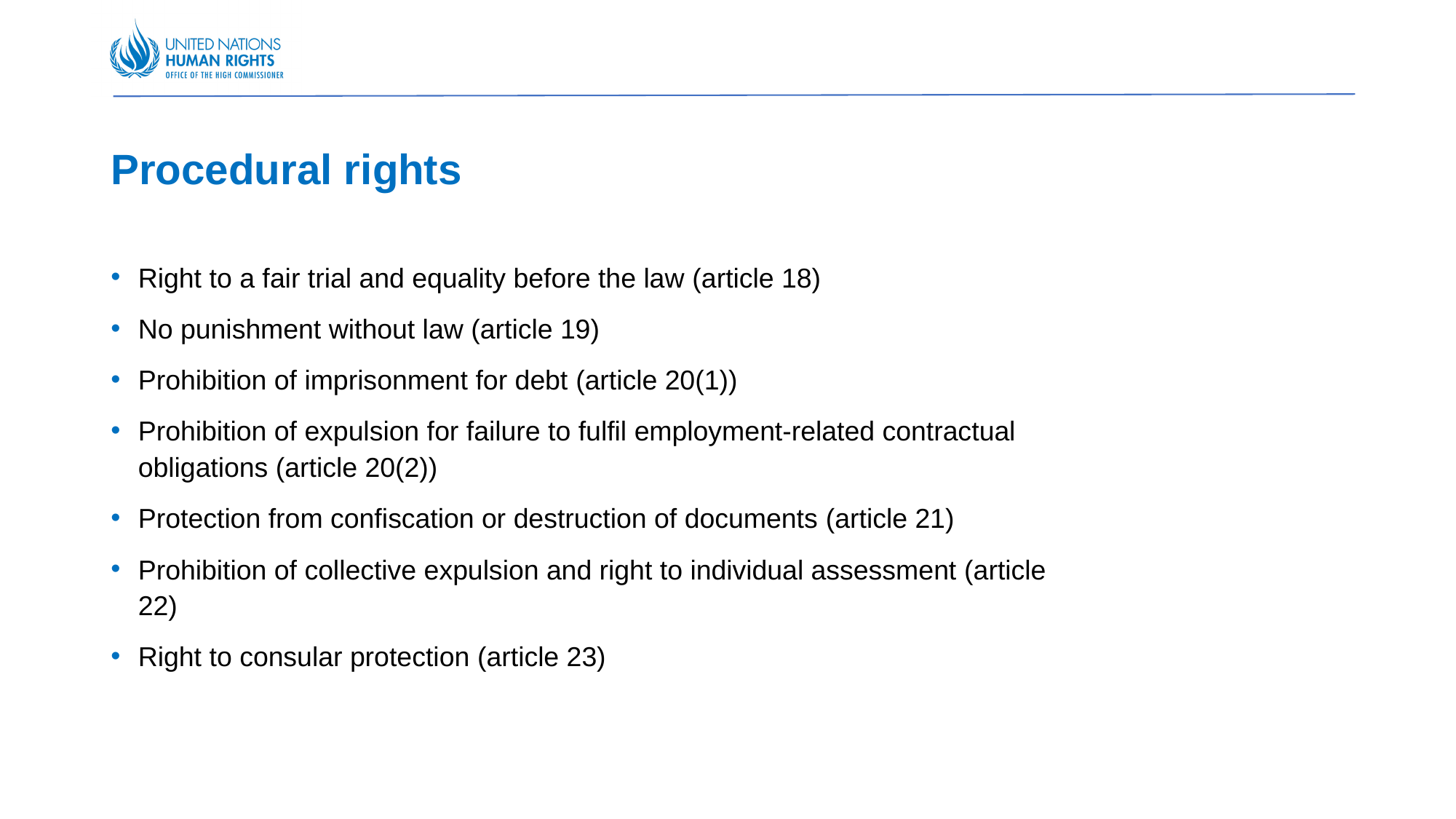

Procedural rights
Right to a fair trial and equality before the law (article 18)
No punishment without law (article 19)
Prohibition of imprisonment for debt (article 20(1))
Prohibition of expulsion for failure to fulfil employment-related contractual obligations (article 20(2))
Protection from confiscation or destruction of documents (article 21)
Prohibition of collective expulsion and right to individual assessment (article 22)
Right to consular protection (article 23)